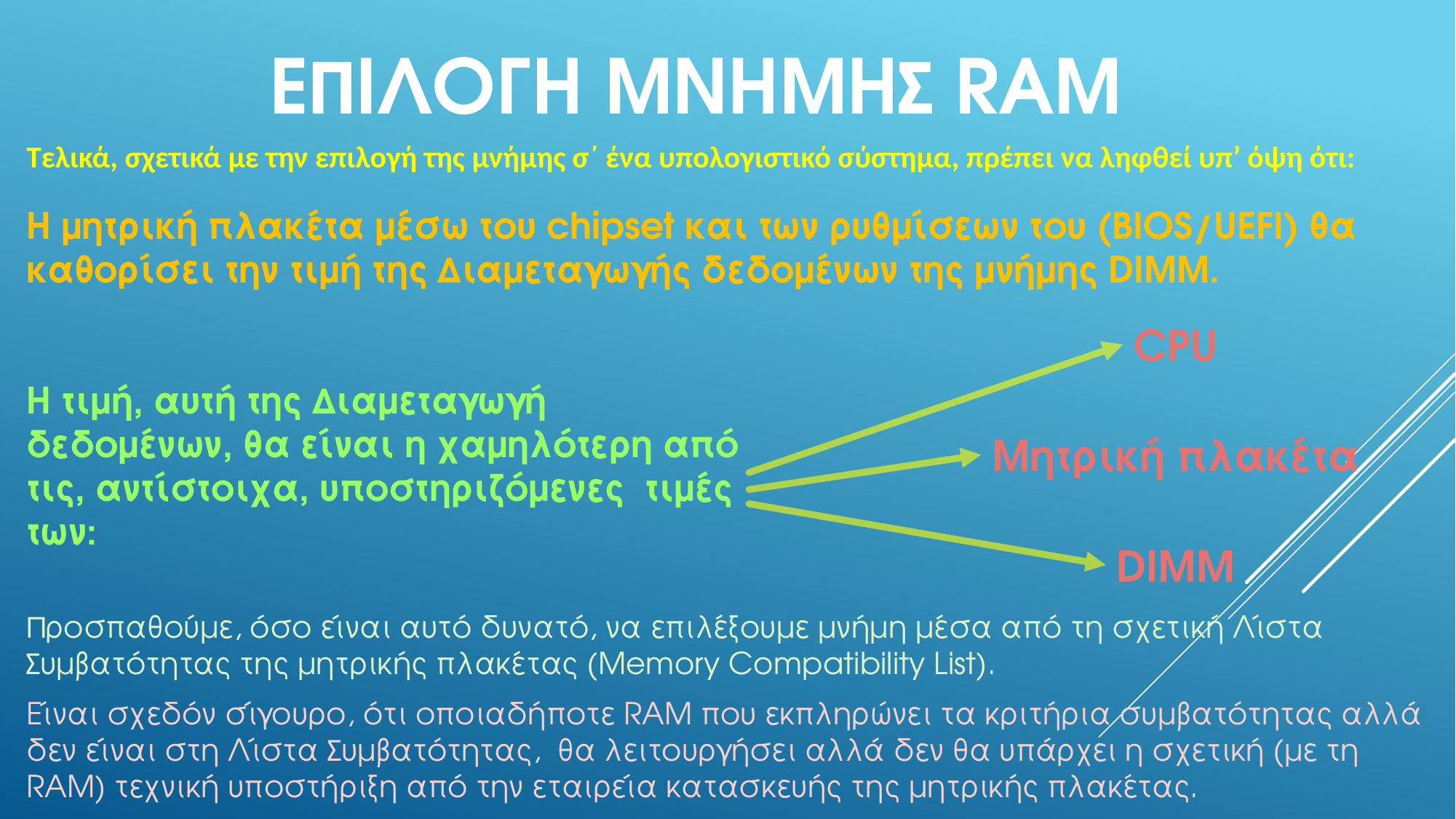

# Επιλογη μνημησ ram
Τελικά, σχετικά με την επιλογή της μνήμης σ΄ ένα υπολογιστικό σύστημα, πρέπει να ληφθεί υπ’ όψη ότι:
Η μητρική πλακέτα μέσω του chipset και των ρυθμίσεων του (BIOS/UEFI) θα καθορίσει την τιμή της Διαμεταγωγής δεδομένων της μνήμης DIMM.
CPU
Η τιμή, αυτή της Διαμεταγωγή δεδομένων, θα είναι η χαμηλότερη από τις, αντίστοιχα, υποστηριζόμενες  τιμές των:
Μητρική πλακέτα
DIMM
Προσπαθούμε, όσο είναι αυτό δυνατό, να επιλέξουμε μνήμη μέσα από τη σχετική Λίστα Συμβατότητας της μητρικής πλακέτας (Memory Compatibility List).
Είναι σχεδόν σίγουρο, ότι οποιαδήποτε RAM που εκπληρώνει τα κριτήρια συμβατότητας αλλά δεν είναι στη Λίστα Συμβατότητας,  θα λειτουργήσει αλλά δεν θα υπάρχει η σχετική (με τη RAM) τεχνική υποστήριξη από την εταιρεία κατασκευής της μητρικής πλακέτας.